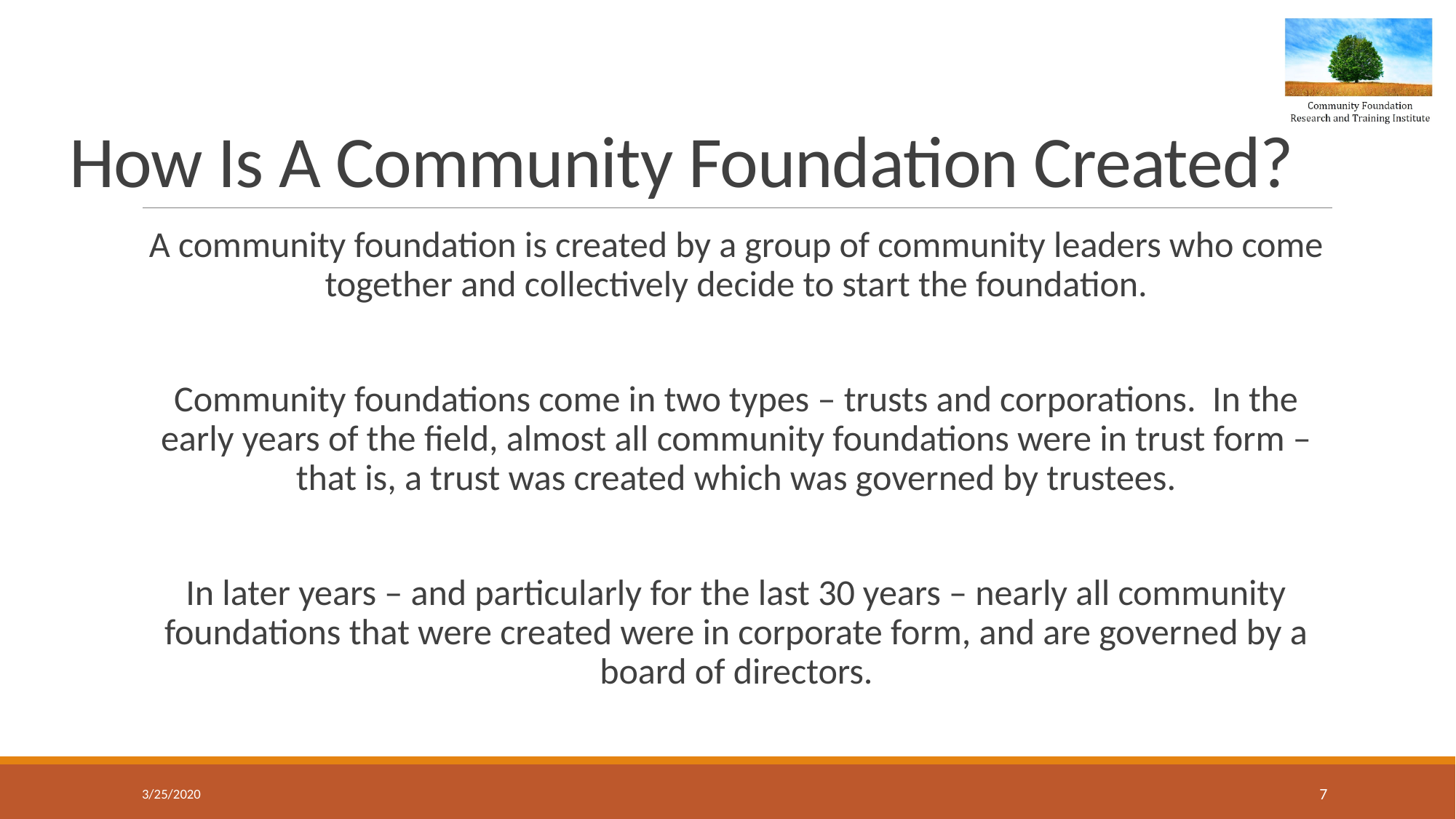

# How Is A Community Foundation Created?
A community foundation is created by a group of community leaders who come together and collectively decide to start the foundation.

Community foundations come in two types – trusts and corporations.  In the early years of the field, almost all community foundations were in trust form – that is, a trust was created which was governed by trustees.

In later years – and particularly for the last 30 years – nearly all community foundations that were created were in corporate form, and are governed by a board of directors.
3/25/2020
7